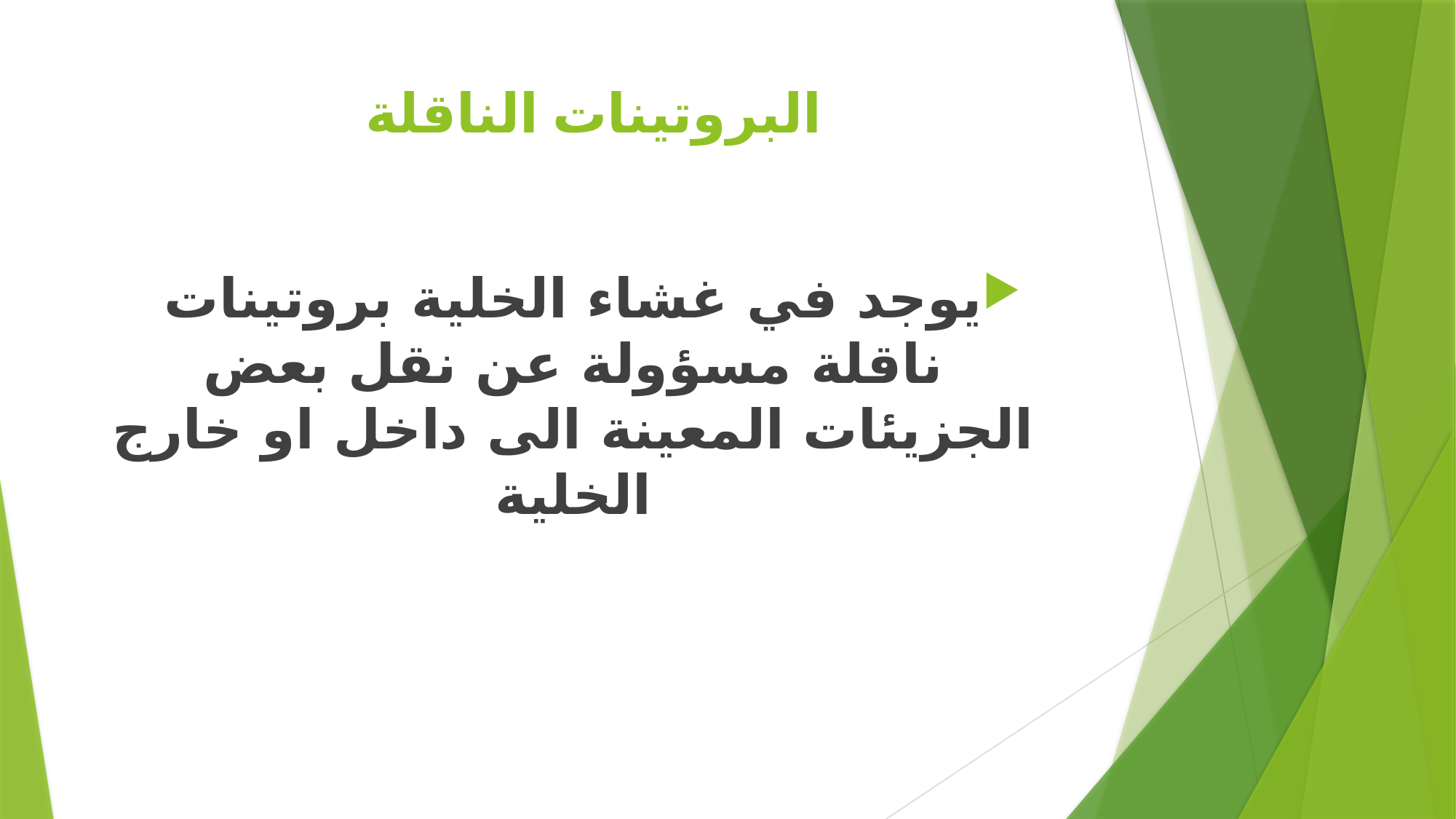

# البروتينات الناقلة
يوجد في غشاء الخلية بروتينات ناقلة مسؤولة عن نقل بعض الجزيئات المعينة الى داخل او خارج الخلية